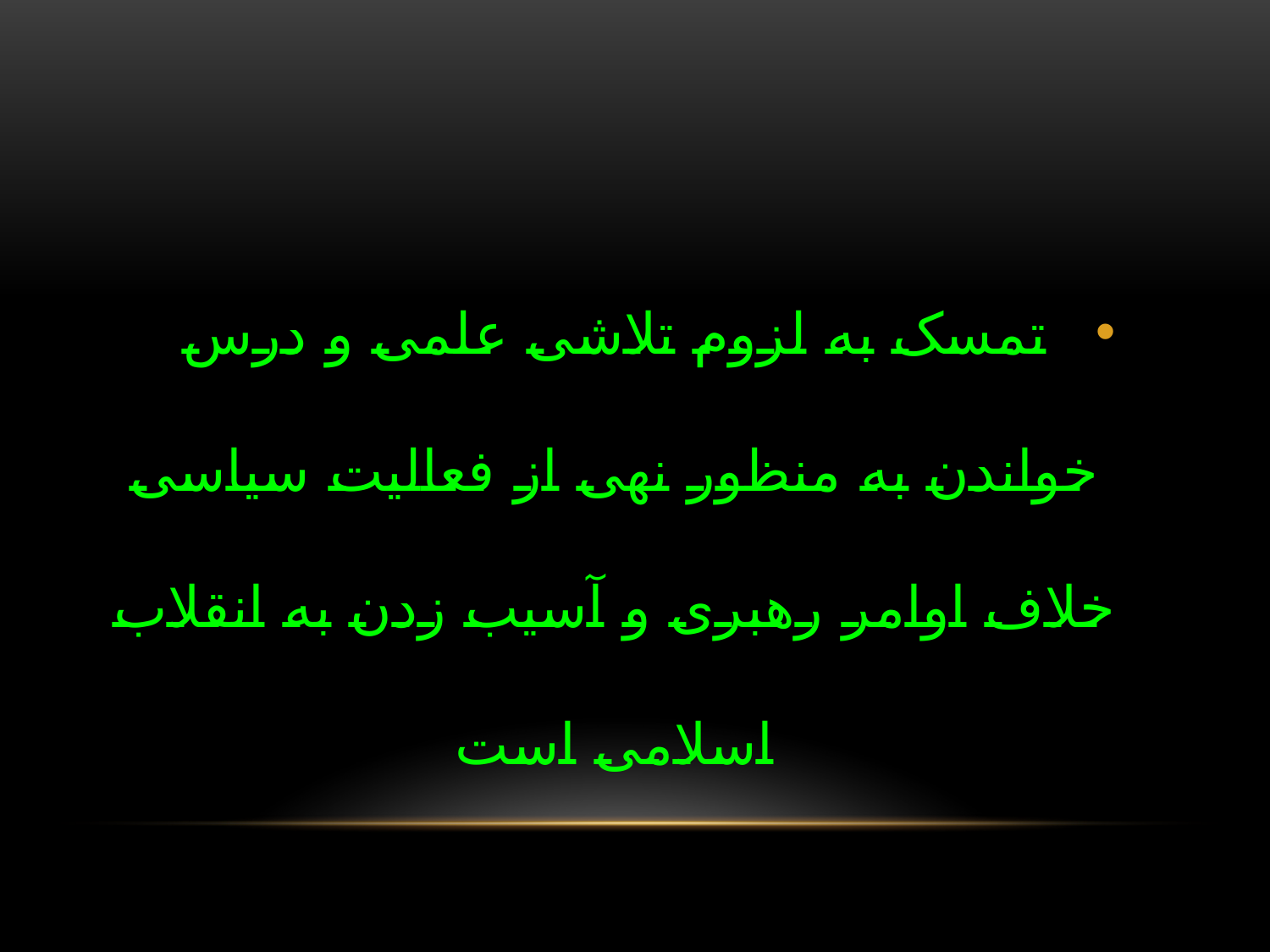

#
تمسک به لزوم تلاشی علمی و درس خواندن به منظور نهی از فعالیت سیاسی خلاف اوامر رهبری و آسیب زدن به انقلاب اسلامی است